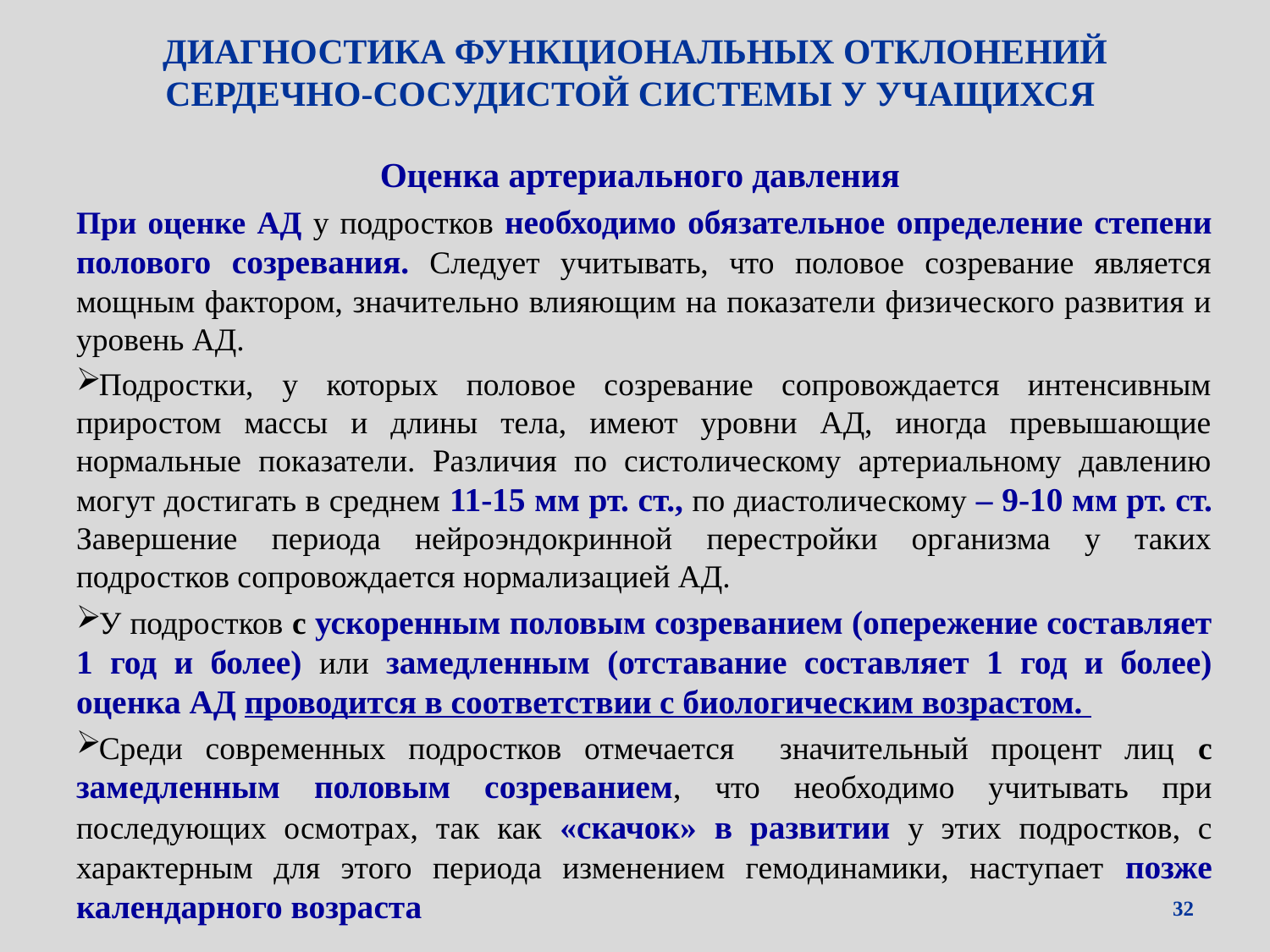

# ДИАГНОСТИКА ФУНКЦИОНАЛЬНЫХ ОТКЛОНЕНИЙ СЕРДЕЧНО-СОСУДИСТОЙ СИСТЕМЫ У УЧАЩИХСЯ
Оценка артериального давления
При оценке АД у подростков необходимо обязательное определение степени полового созревания. Следует учитывать, что половое созревание является мощным фактором, значительно влияющим на показатели физического развития и уровень АД.
Подростки, у которых половое созревание сопровождается интенсивным приростом массы и длины тела, имеют уровни АД, иногда превышающие нормальные показатели. Различия по систолическому артериальному давлению могут достигать в среднем 11-15 мм рт. ст., по диастолическому – 9-10 мм рт. ст. Завершение периода нейроэндокринной перестройки организма у таких подростков сопровождается нормализацией АД.
У подростков с ускоренным половым созреванием (опережение составляет 1 год и более) или замедленным (отставание составляет 1 год и более) оценка АД проводится в соответствии с биологическим возрастом.
Среди современных подростков отмечается  значительный процент лиц с замедленным половым созреванием, что необходимо учитывать при последующих осмотрах, так как «скачок» в развитии у этих подростков, с характерным для этого периода изменением гемодинамики, наступает позже календарного возраста
32